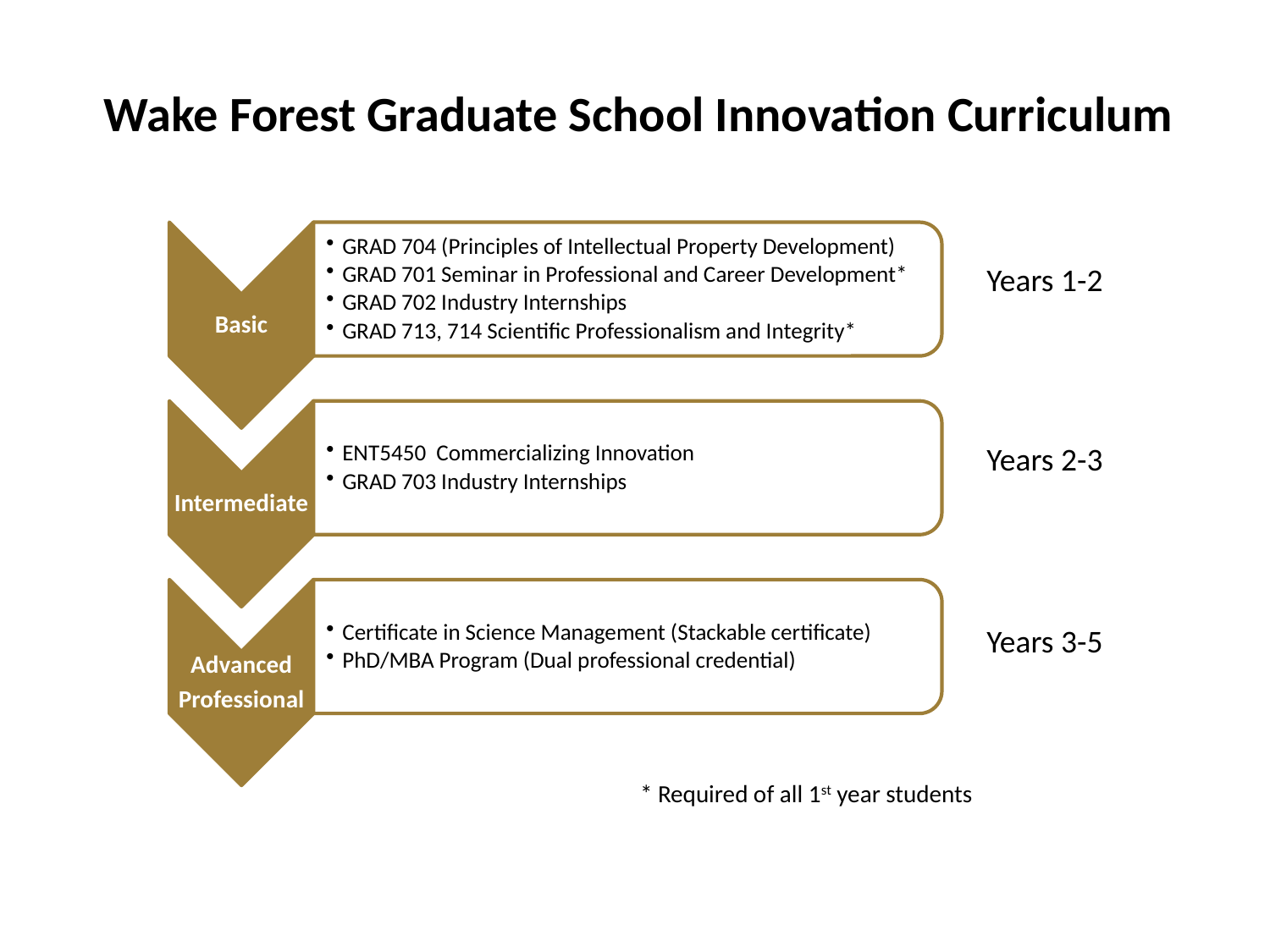

Wake Forest Graduate School Innovation Curriculum
Basic
GRAD 704 (Principles of Intellectual Property Development)
GRAD 701 Seminar in Professional and Career Development*
GRAD 702 Industry Internships
GRAD 713, 714 Scientific Professionalism and Integrity*
Intermediate
ENT5450  Commercializing Innovation
GRAD 703 Industry Internships
Advanced
Professional
Certificate in Science Management (Stackable certificate)
PhD/MBA Program (Dual professional credential)
Years 1-2
Years 2-3
Years 3-5
* Required of all 1st year students